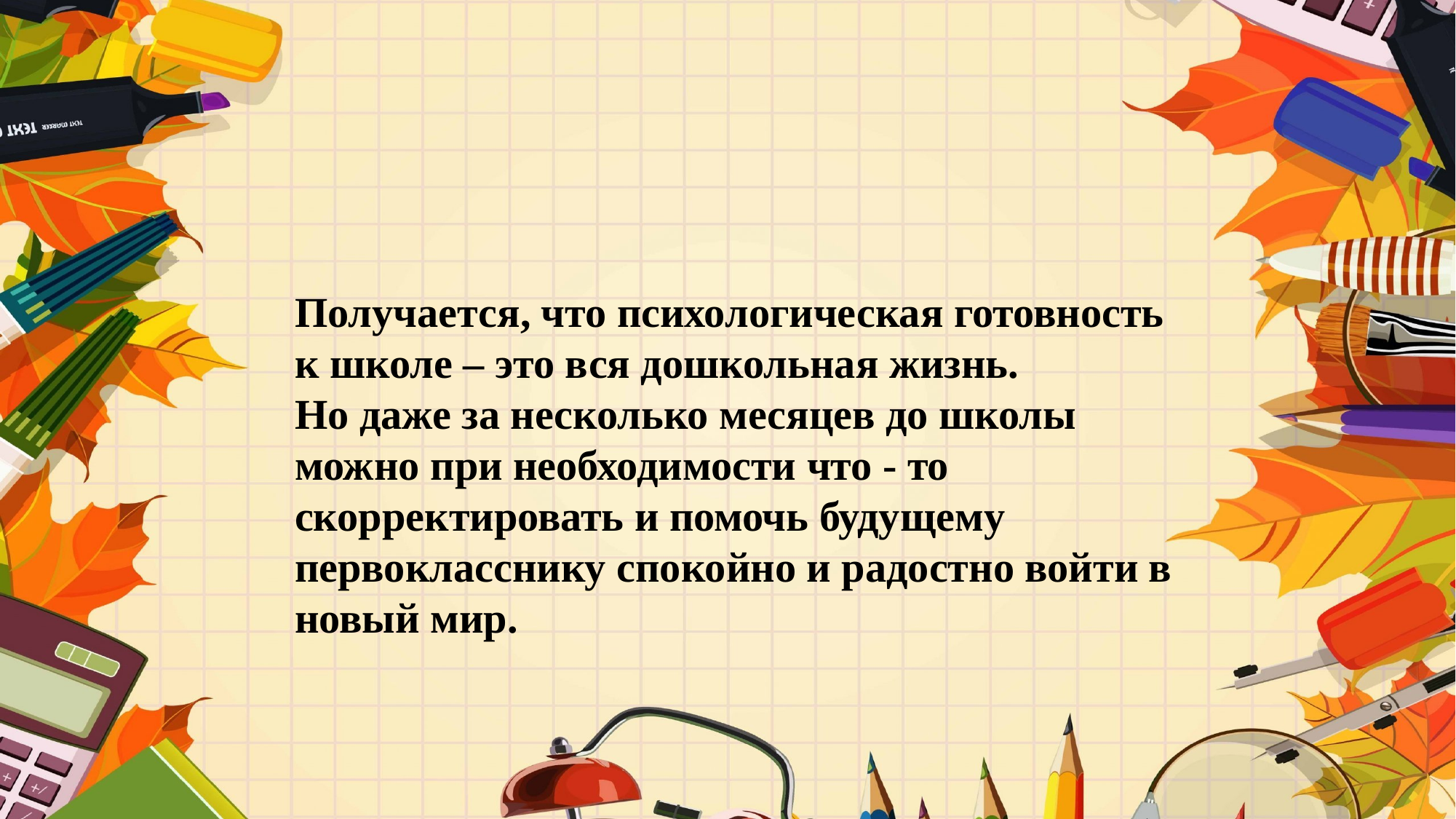

Получается, что психологическая готовность к школе – это вся дошкольная жизнь.
Но даже за несколько месяцев до школы можно при необходимости что - то скорректировать и помочь будущему первокласснику спокойно и радостно войти в новый мир.